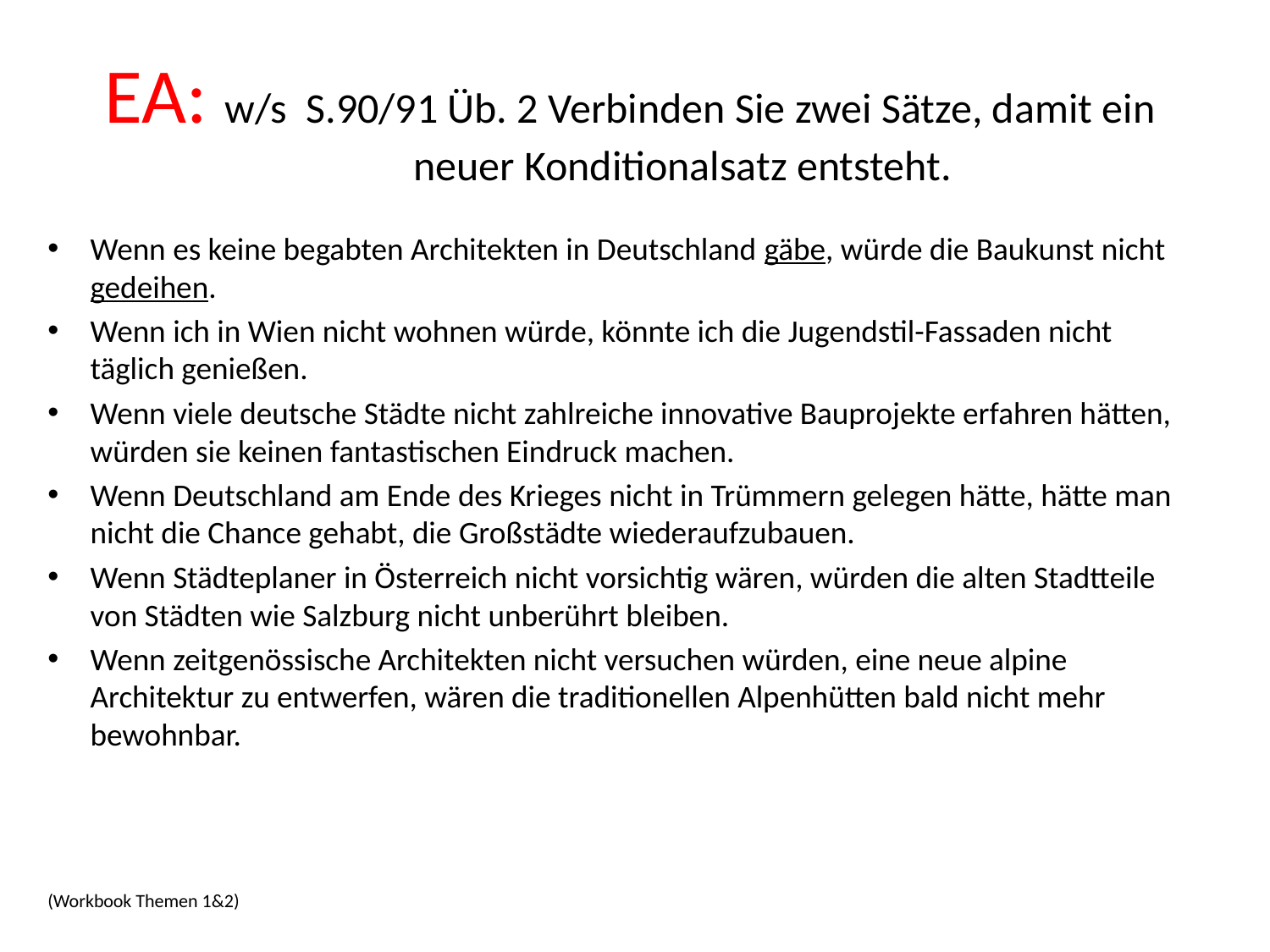

# EA: w/s  S.90/91 Üb. 2 Verbinden Sie zwei Sätze, damit ein neuer Konditionalsatz entsteht.
Wenn es keine begabten Architekten in Deutschland gäbe, würde die Baukunst nicht gedeihen.
Wenn ich in Wien nicht wohnen würde, könnte ich die Jugendstil-Fassaden nicht täglich genießen.
Wenn viele deutsche Städte nicht zahlreiche innovative Bauprojekte erfahren hätten, würden sie keinen fantastischen Eindruck machen.
Wenn Deutschland am Ende des Krieges nicht in Trümmern gelegen hätte, hätte man nicht die Chance gehabt, die Großstädte wiederaufzubauen.
Wenn Städteplaner in Österreich nicht vorsichtig wären, würden die alten Stadtteile von Städten wie Salzburg nicht unberührt bleiben.
Wenn zeitgenössische Architekten nicht versuchen würden, eine neue alpine Architektur zu entwerfen, wären die traditionellen Alpenhütten bald nicht mehr bewohnbar.

(Workbook Themen 1&2)